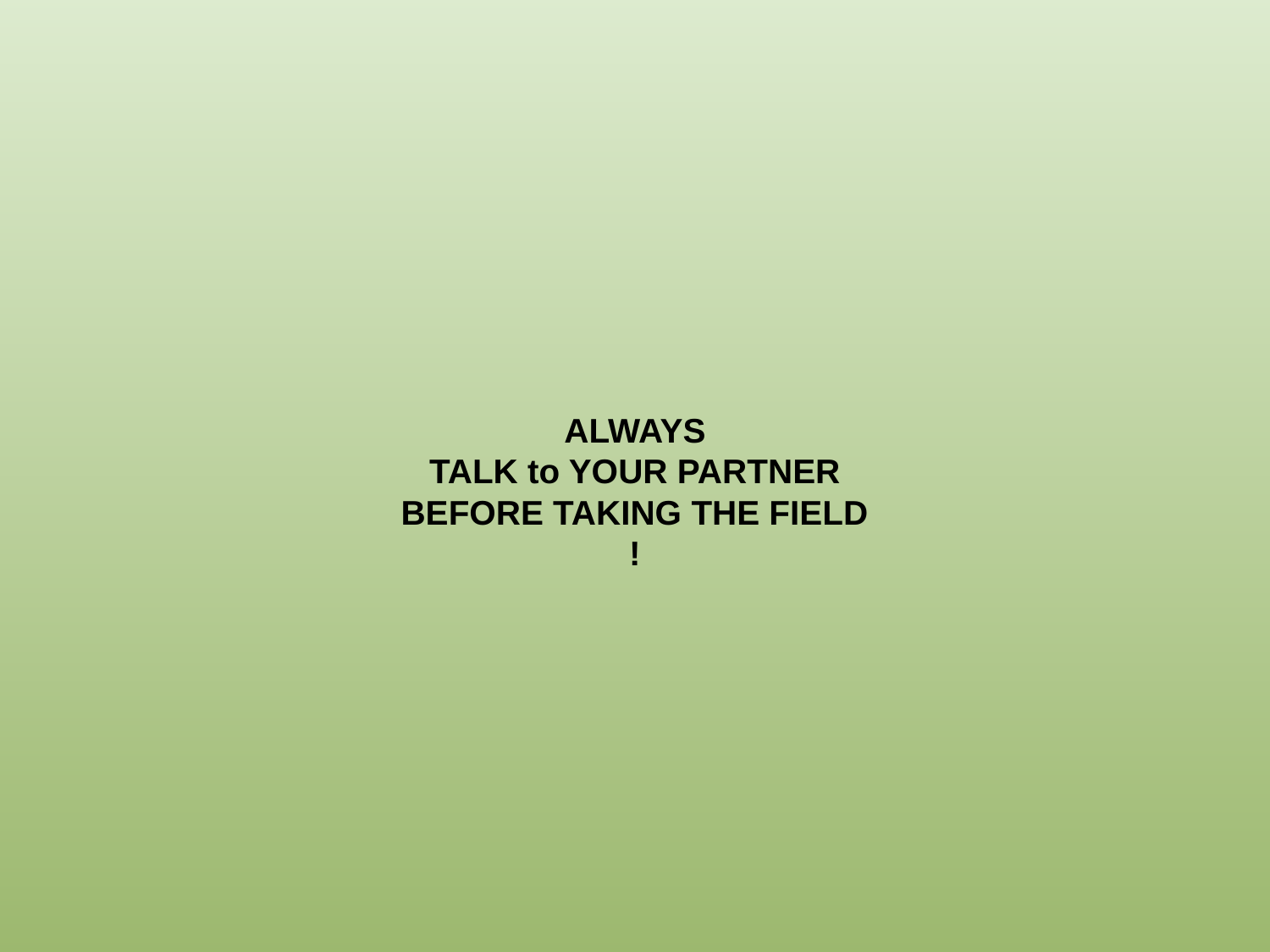

# ALWAYS TALK to YOUR PARTNER BEFORE TAKING THE FIELD !